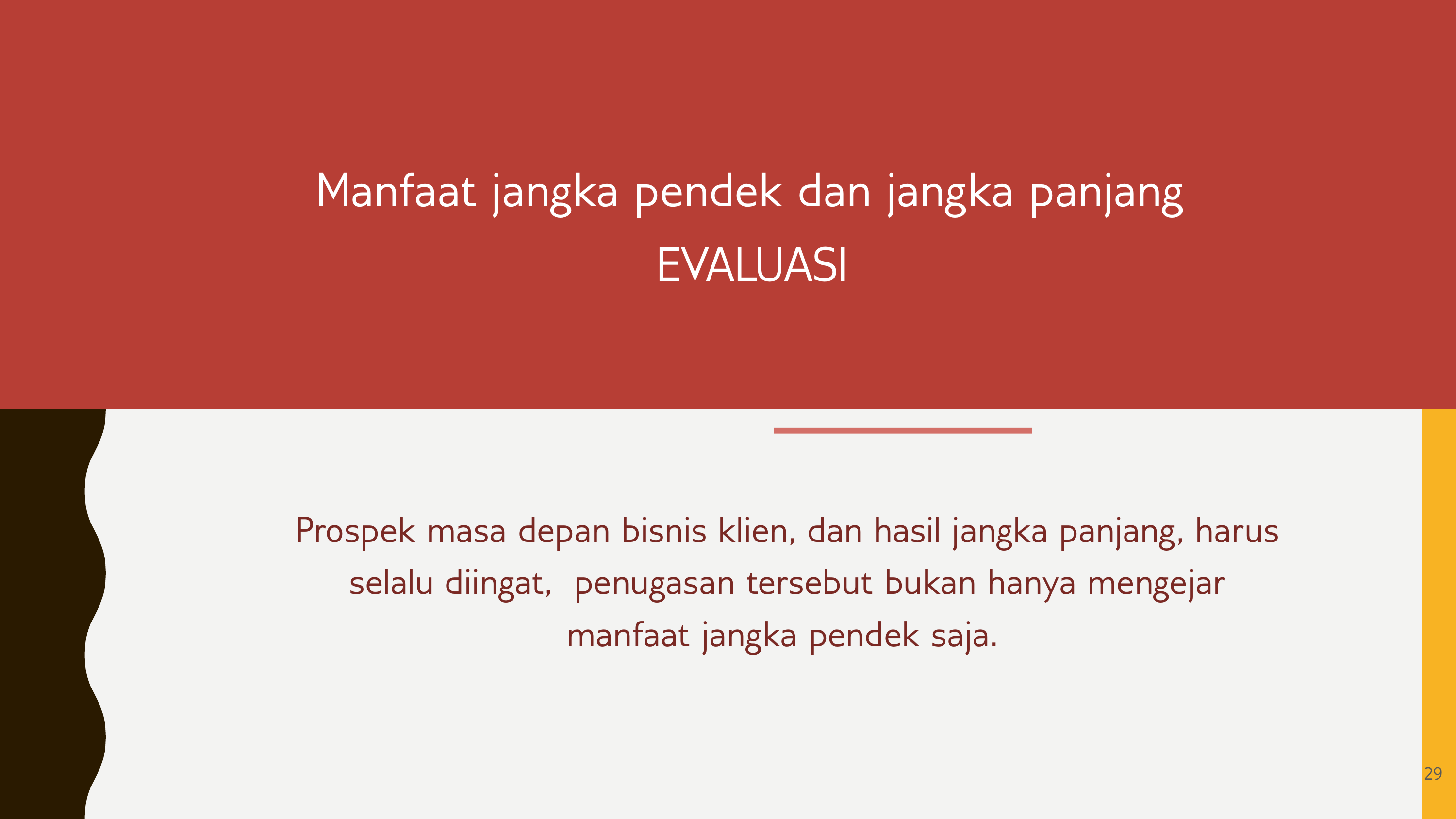

Manfaat jangka pendek dan jangka panjang
EVALUASI
Prospek masa depan bisnis klien, dan hasil jangka panjang, harus selalu diingat,  penugasan tersebut bukan hanya mengejar manfaat jangka pendek saja.
29